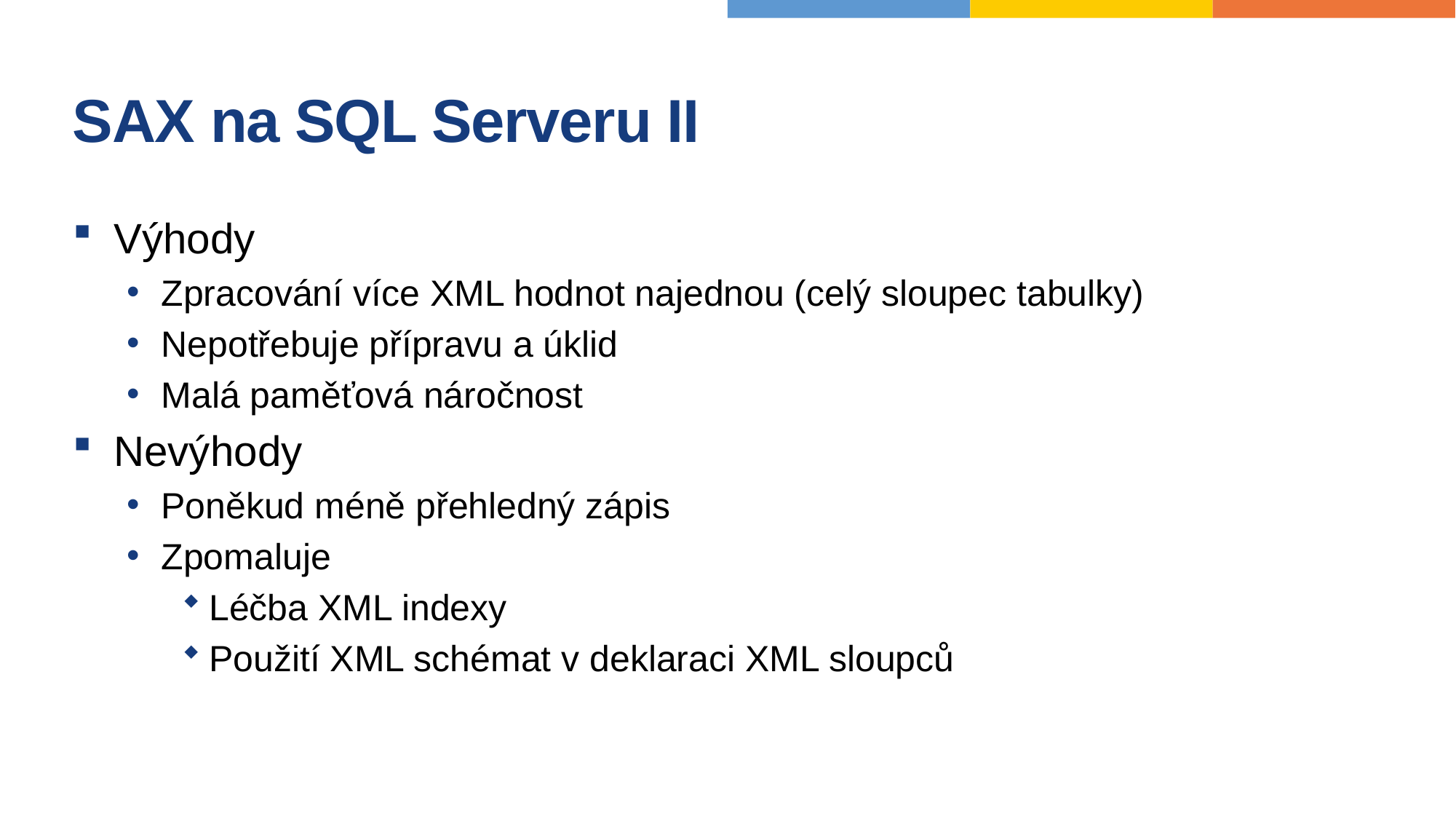

# SAX na SQL Serveru II
Výhody
Zpracování více XML hodnot najednou (celý sloupec tabulky)
Nepotřebuje přípravu a úklid
Malá paměťová náročnost
Nevýhody
Poněkud méně přehledný zápis
Zpomaluje
Léčba XML indexy
Použití XML schémat v deklaraci XML sloupců